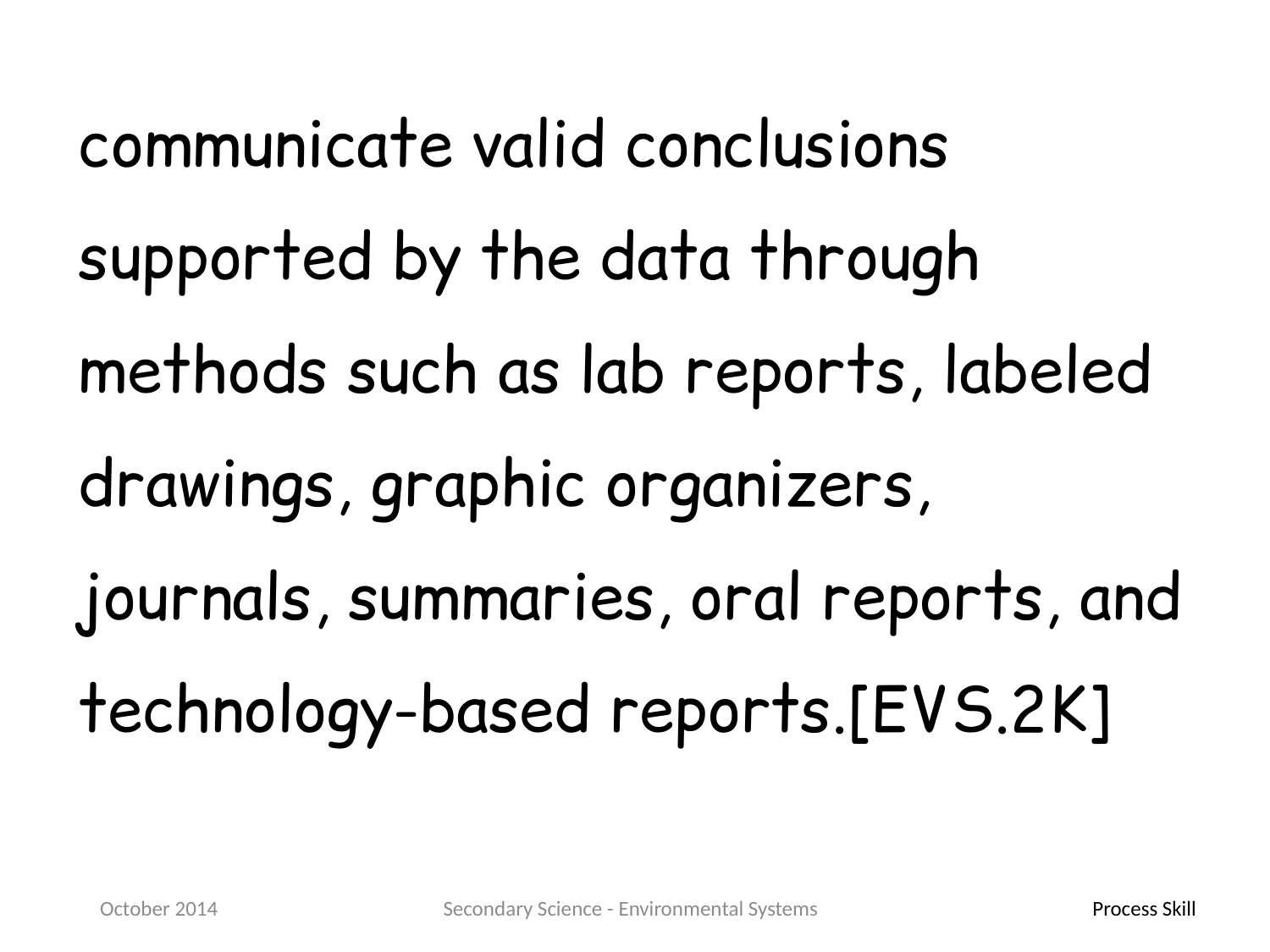

communicate valid conclusions supported by the data through methods such as lab reports, labeled drawings, graphic organizers, journals, summaries, oral reports, and technology-based reports.[EVS.2K]
October 2014
Secondary Science - Environmental Systems